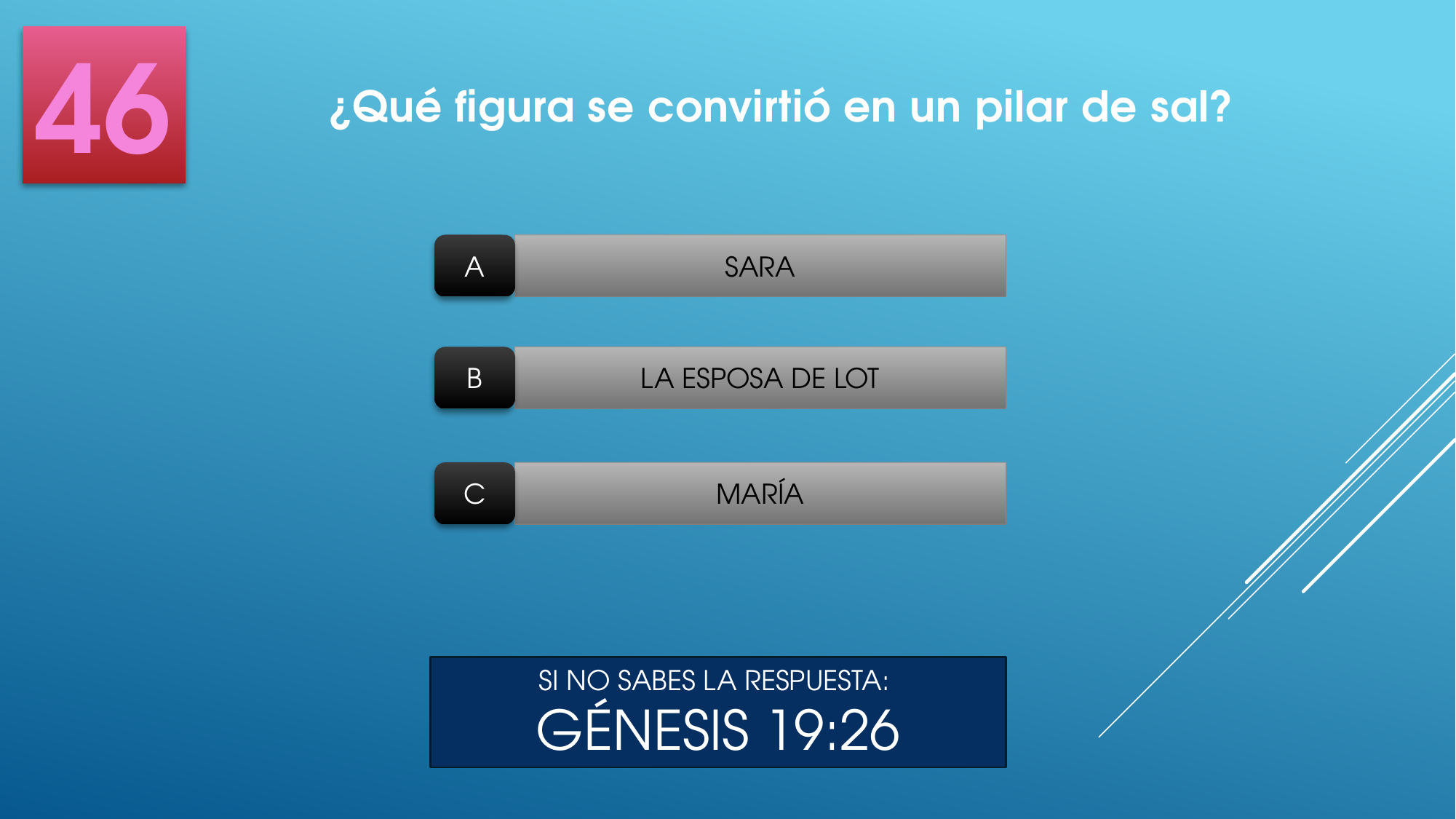

46
¿Qué figura se convirtió en un pilar de sal?
A
SARA
B
LA ESPOSA DE LOT
C
MARÍA
SI NO SABES LA RESPUESTA:
GÉNESIS 19:26